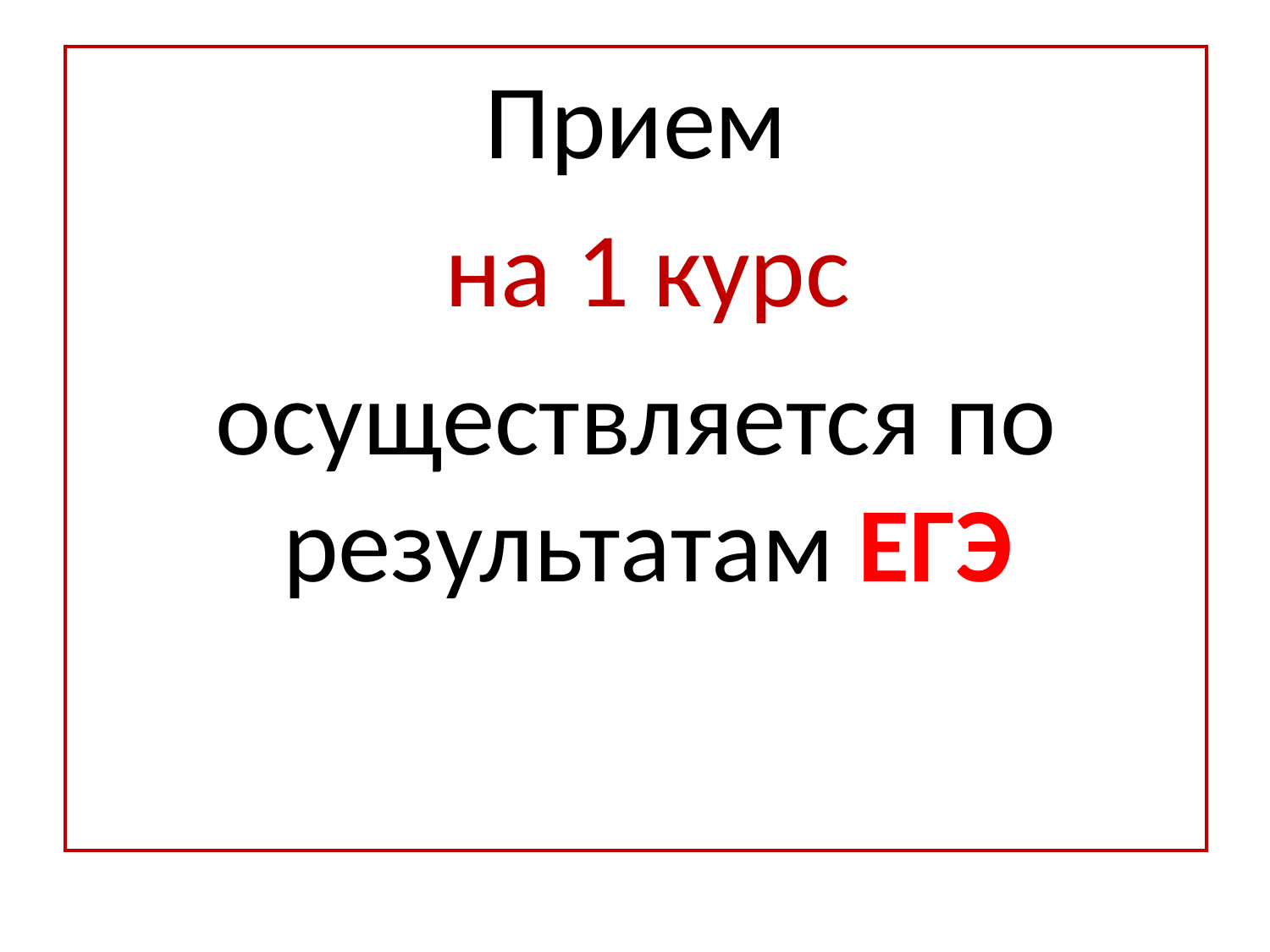

#
Прием
 на 1 курс
осуществляется по результатам ЕГЭ